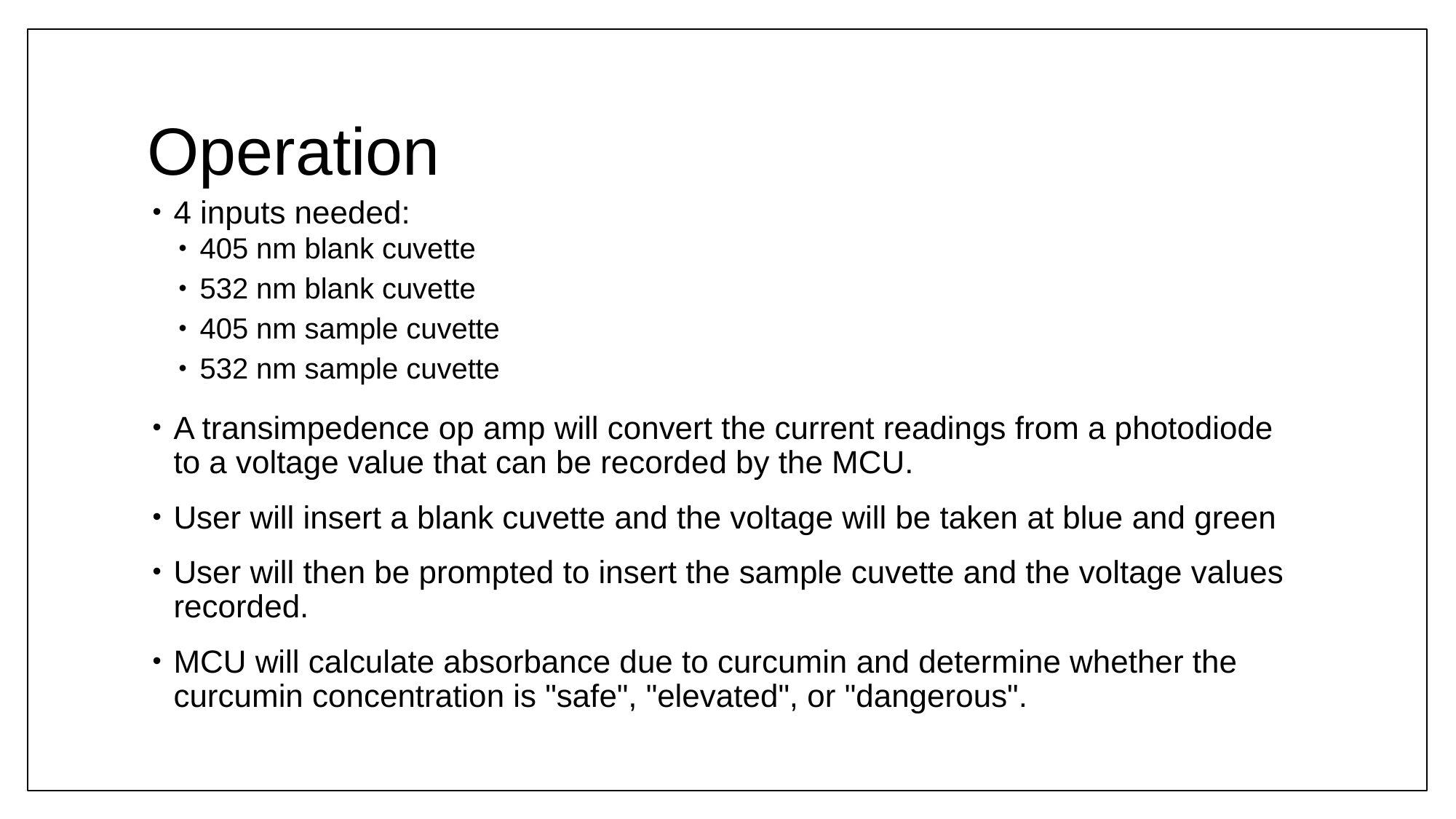

# Operation
4 inputs needed:
405 nm blank cuvette
532 nm blank cuvette
405 nm sample cuvette
532 nm sample cuvette
A transimpedence op amp will convert the current readings from a photodiode to a voltage value that can be recorded by the MCU.
User will insert a blank cuvette and the voltage will be taken at blue and green
User will then be prompted to insert the sample cuvette and the voltage values  recorded.
MCU will calculate absorbance due to curcumin and determine whether the curcumin concentration is "safe", "elevated", or "dangerous".